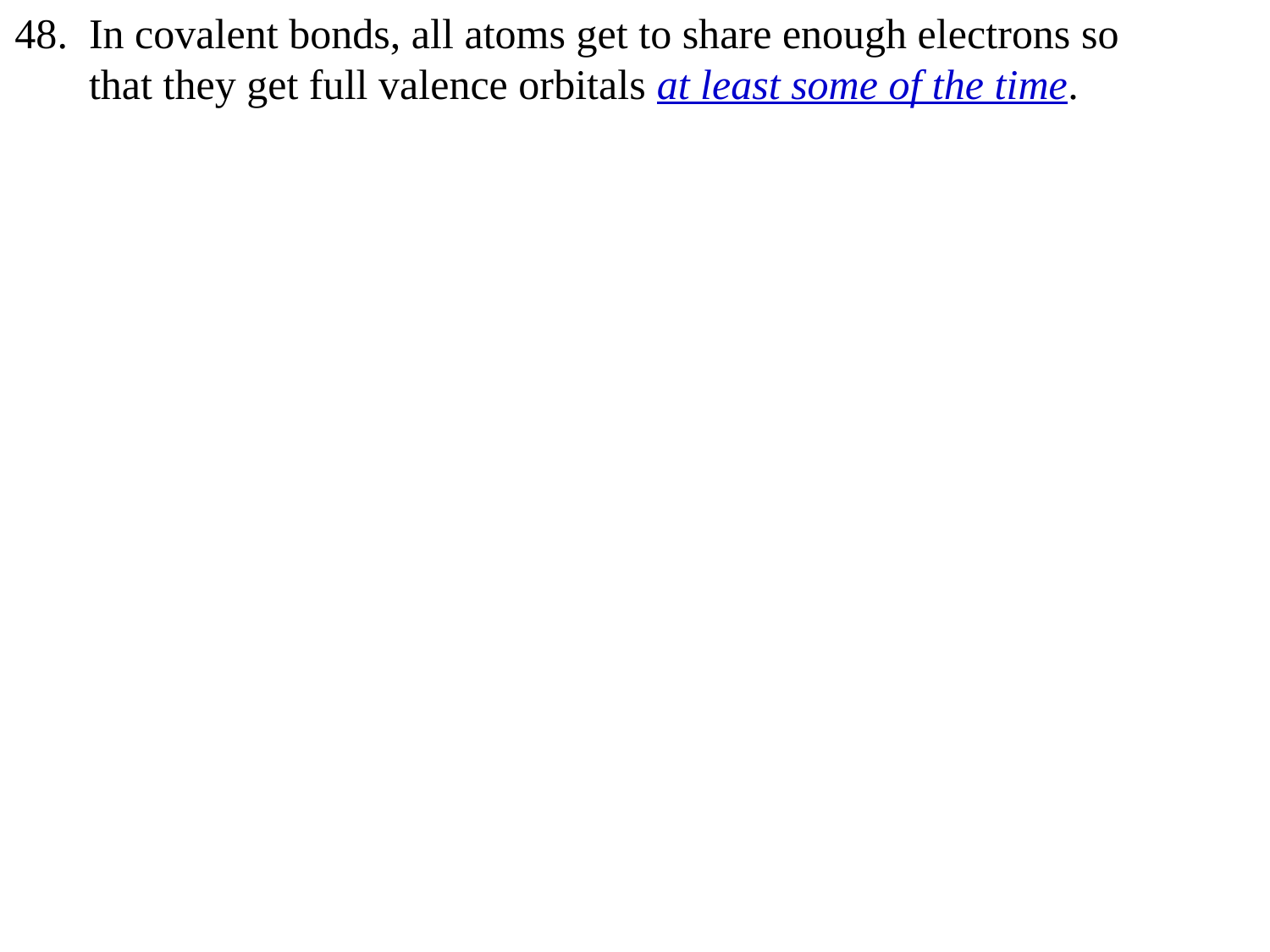

48.  In covalent bonds, all atoms get to share enough electrons so
       that they get full valence orbitals at least some of the time.